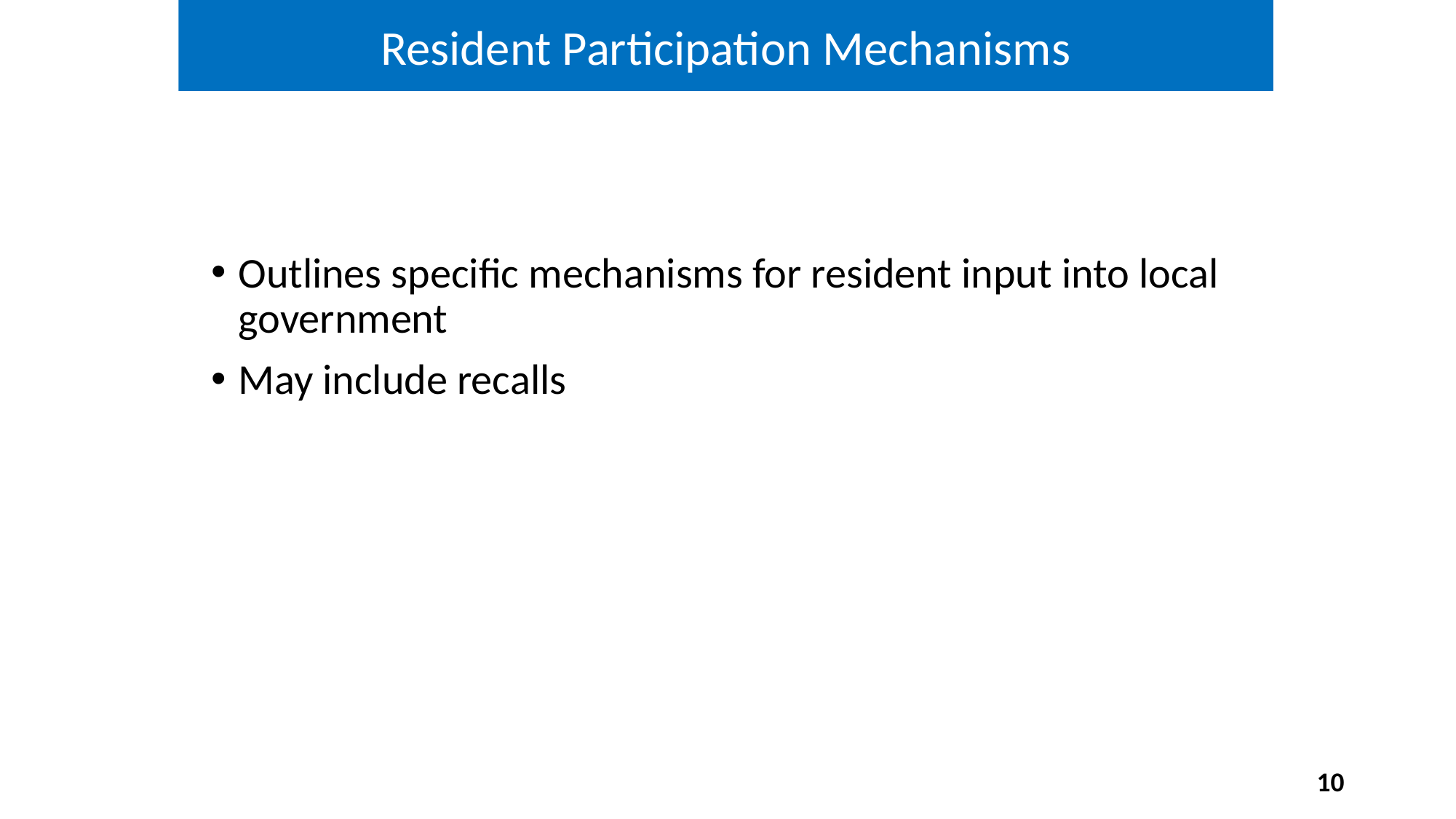

Resident Participation Mechanisms

Outlines specific mechanisms for resident input into local government
May include recalls

10